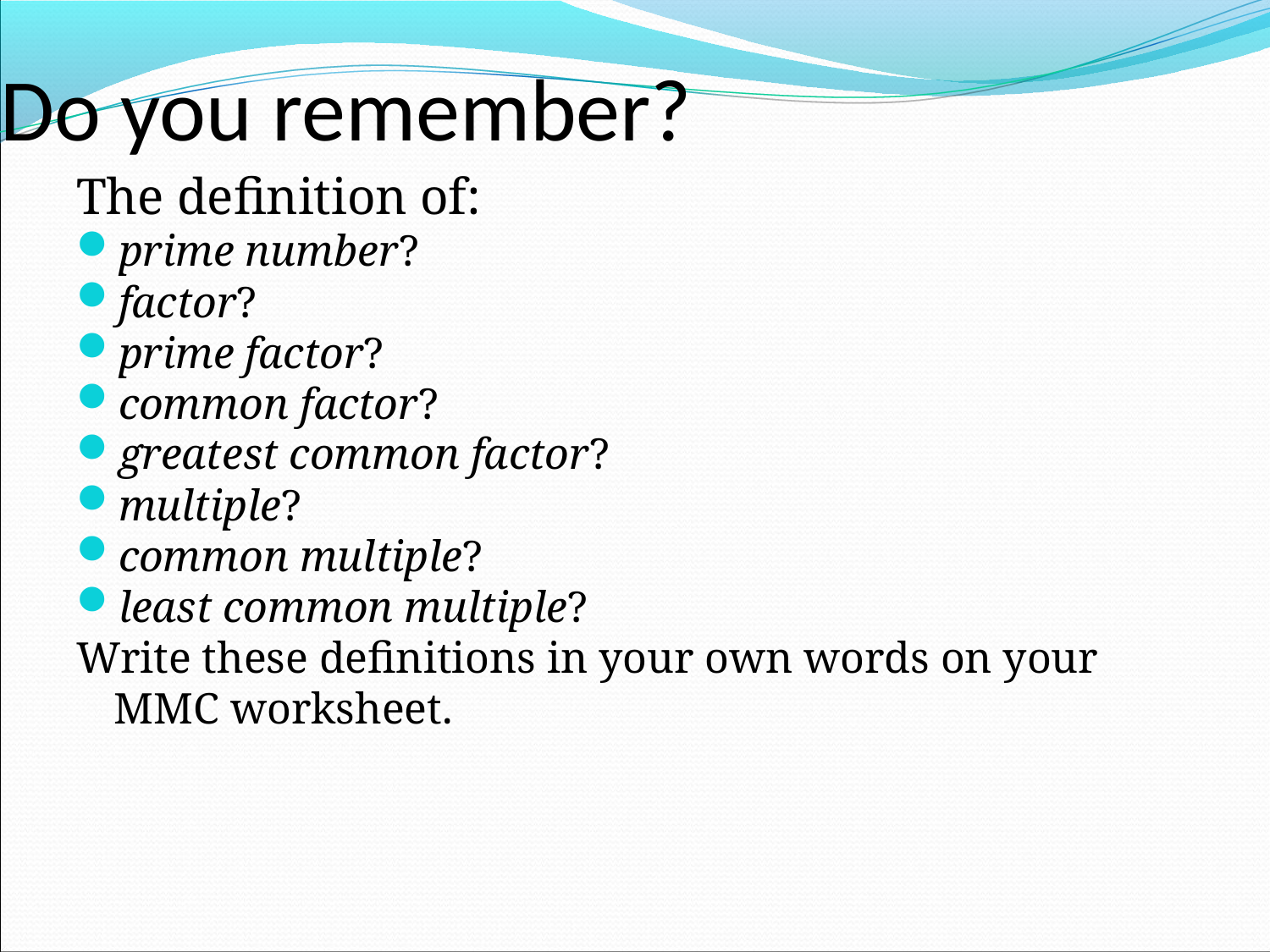

Do you remember?
The definition of:
prime number?
factor?
prime factor?
common factor?
greatest common factor?
multiple?
common multiple?
least common multiple?
Write these definitions in your own words on your MMC worksheet.